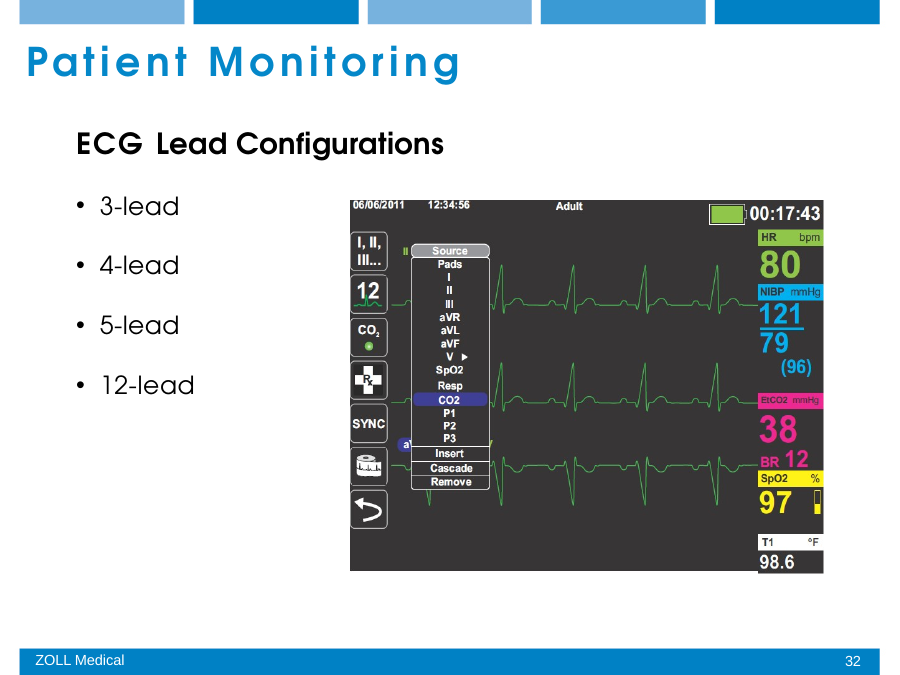

# Patient Monitoring

ECG Lead Configurations

3-lead

4-lead

5-lead

12-lead